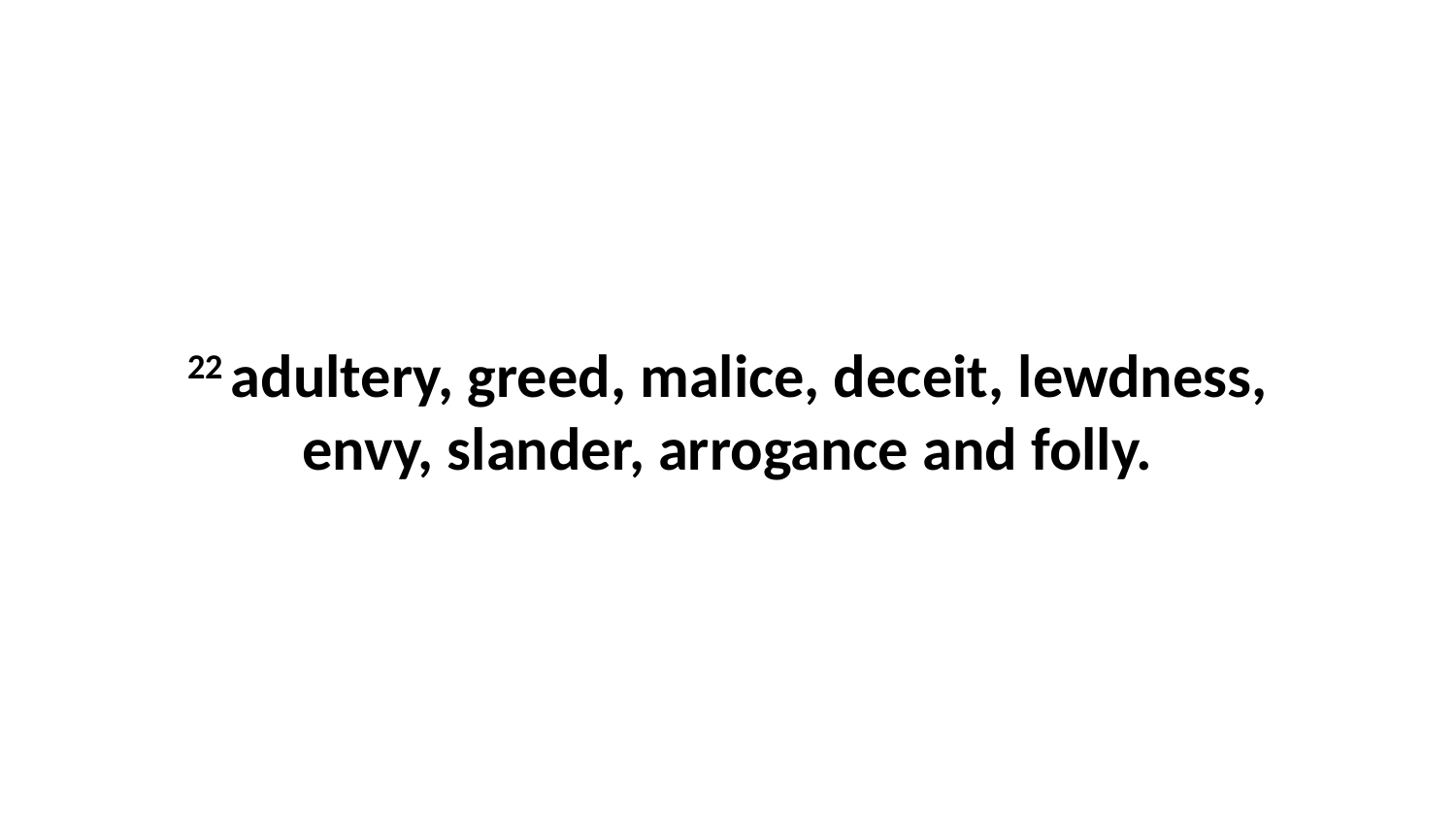

22 adultery, greed, malice, deceit, lewdness, envy, slander, arrogance and folly.